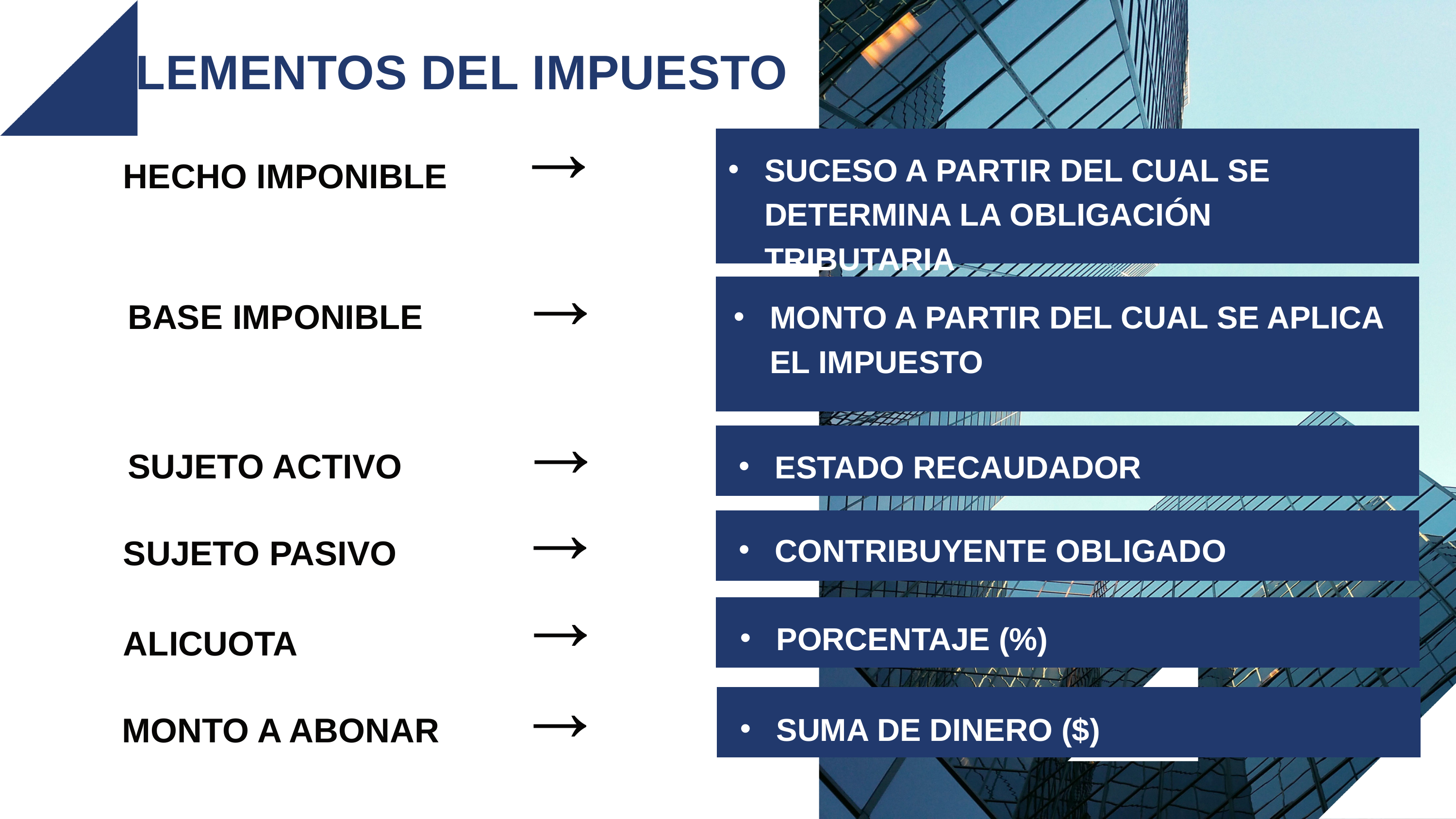

ELEMENTOS DEL IMPUESTO

SUCESO A PARTIR DEL CUAL SE DETERMINA LA OBLIGACIÓN TRIBUTARIA
HECHO IMPONIBLE
→

BASE IMPONIBLE
MONTO A PARTIR DEL CUAL SE APLICA EL IMPUESTO
→

SUJETO ACTIVO
ESTADO RECAUDADOR

→

CONTRIBUYENTE OBLIGADO

SUJETO PASIVO
→

PORCENTAJE (%)

ALICUOTA
→

MONTO A ABONAR
SUMA DE DINERO ($)

→